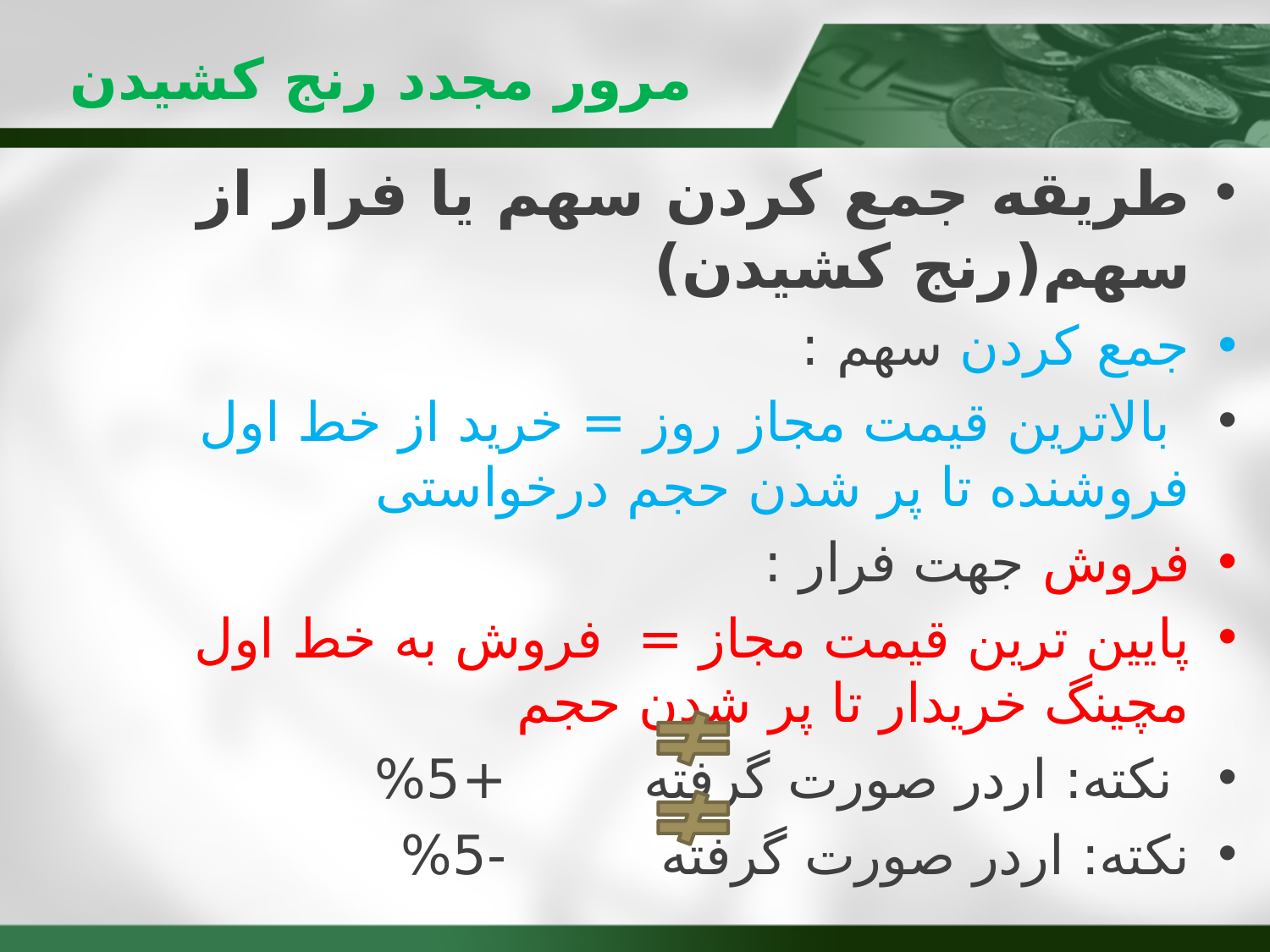

# مرور مجدد رنج کشیدن
طریقه جمع کردن سهم یا فرار از سهم(رنج کشیدن)
جمع کردن سهم :
 بالاترین قیمت مجاز روز = خرید از خط اول فروشنده تا پر شدن حجم درخواستی
فروش جهت فرار :
پایین ترین قیمت مجاز =  فروش به خط اول مچینگ خریدار تا پر شدن حجم
 نکته: اردر صورت گرفته        +5%
نکته: اردر صورت گرفته         -5%